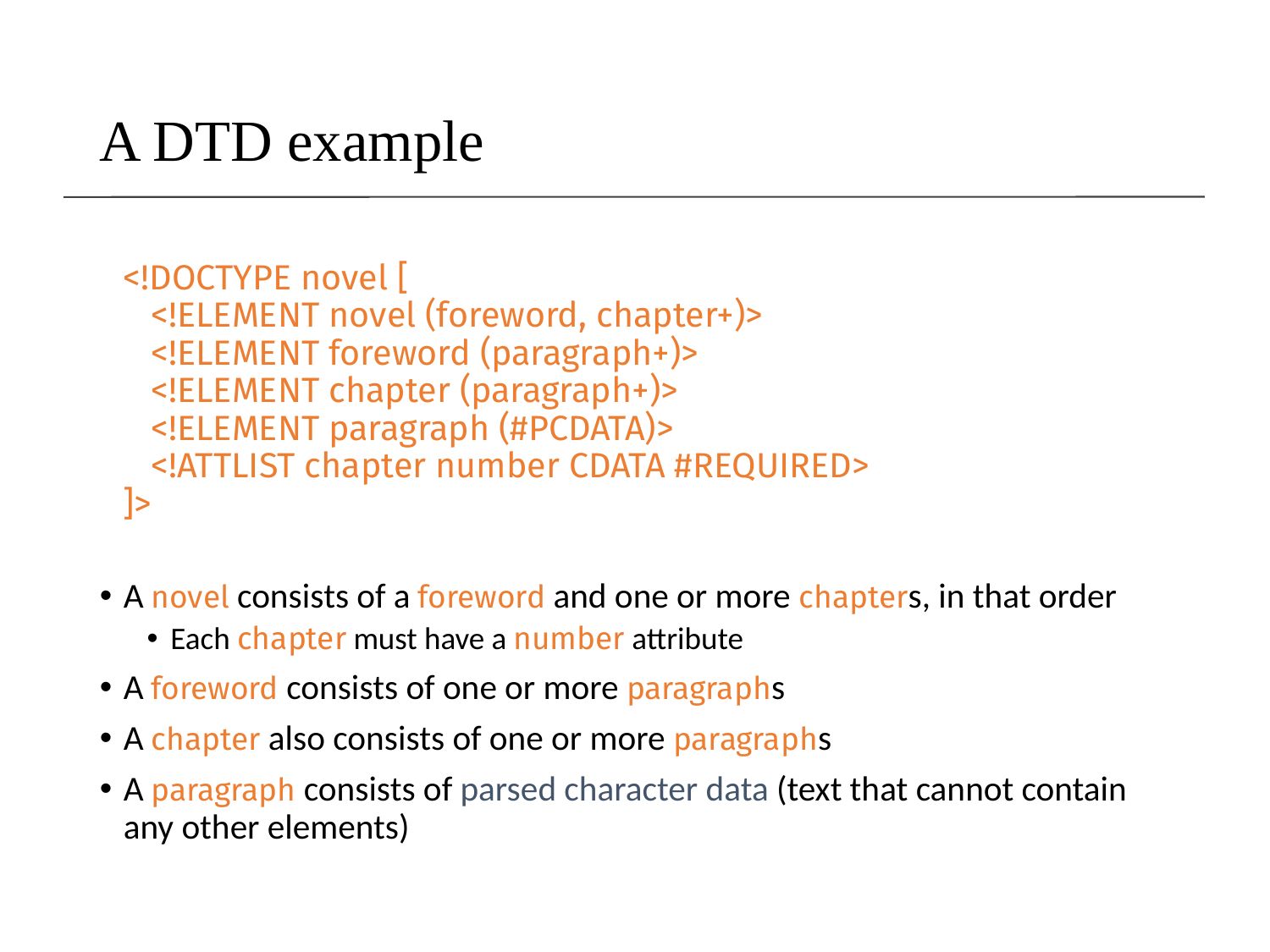

# A DTD example
<!DOCTYPE novel [
   <!ELEMENT novel (foreword, chapter+)>
   <!ELEMENT foreword (paragraph+)>
   <!ELEMENT chapter (paragraph+)>
   <!ELEMENT paragraph (#PCDATA)>
   <!ATTLIST chapter number CDATA #REQUIRED>
]>
A novel consists of a foreword and one or more chapters, in that order
Each chapter must have a number attribute
A foreword consists of one or more paragraphs
A chapter also consists of one or more paragraphs
A paragraph consists of parsed character data (text that cannot contain any other elements)